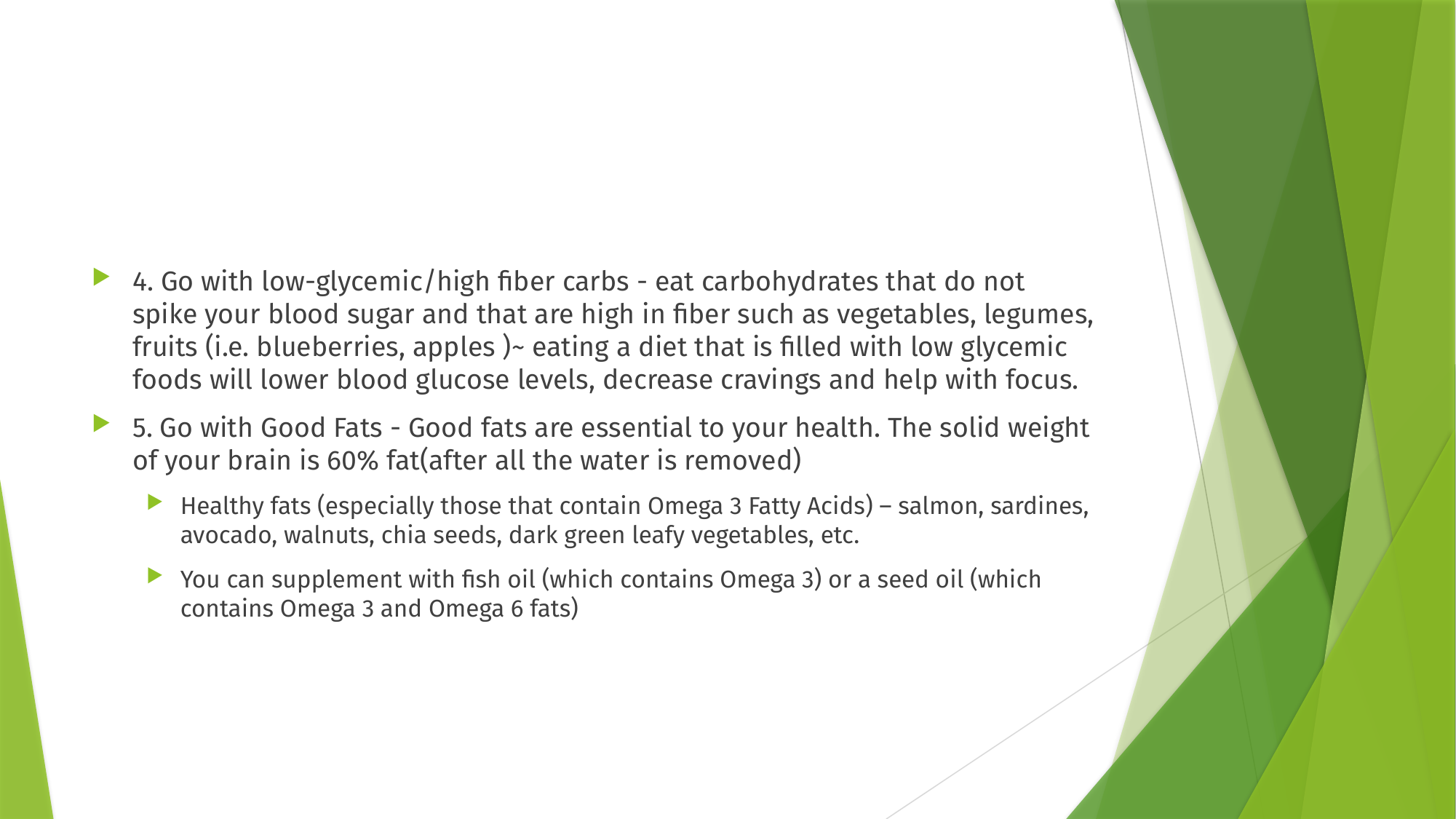

#
4. Go with low-glycemic/high fiber carbs - eat carbohydrates that do not spike your blood sugar and that are high in fiber such as vegetables, legumes, fruits (i.e. blueberries, apples )~ eating a diet that is filled with low glycemic foods will lower blood glucose levels, decrease cravings and help with focus.
5. Go with Good Fats - Good fats are essential to your health. The solid weight of your brain is 60% fat(after all the water is removed)
Healthy fats (especially those that contain Omega 3 Fatty Acids) – salmon, sardines, avocado, walnuts, chia seeds, dark green leafy vegetables, etc.
You can supplement with fish oil (which contains Omega 3) or a seed oil (which contains Omega 3 and Omega 6 fats)